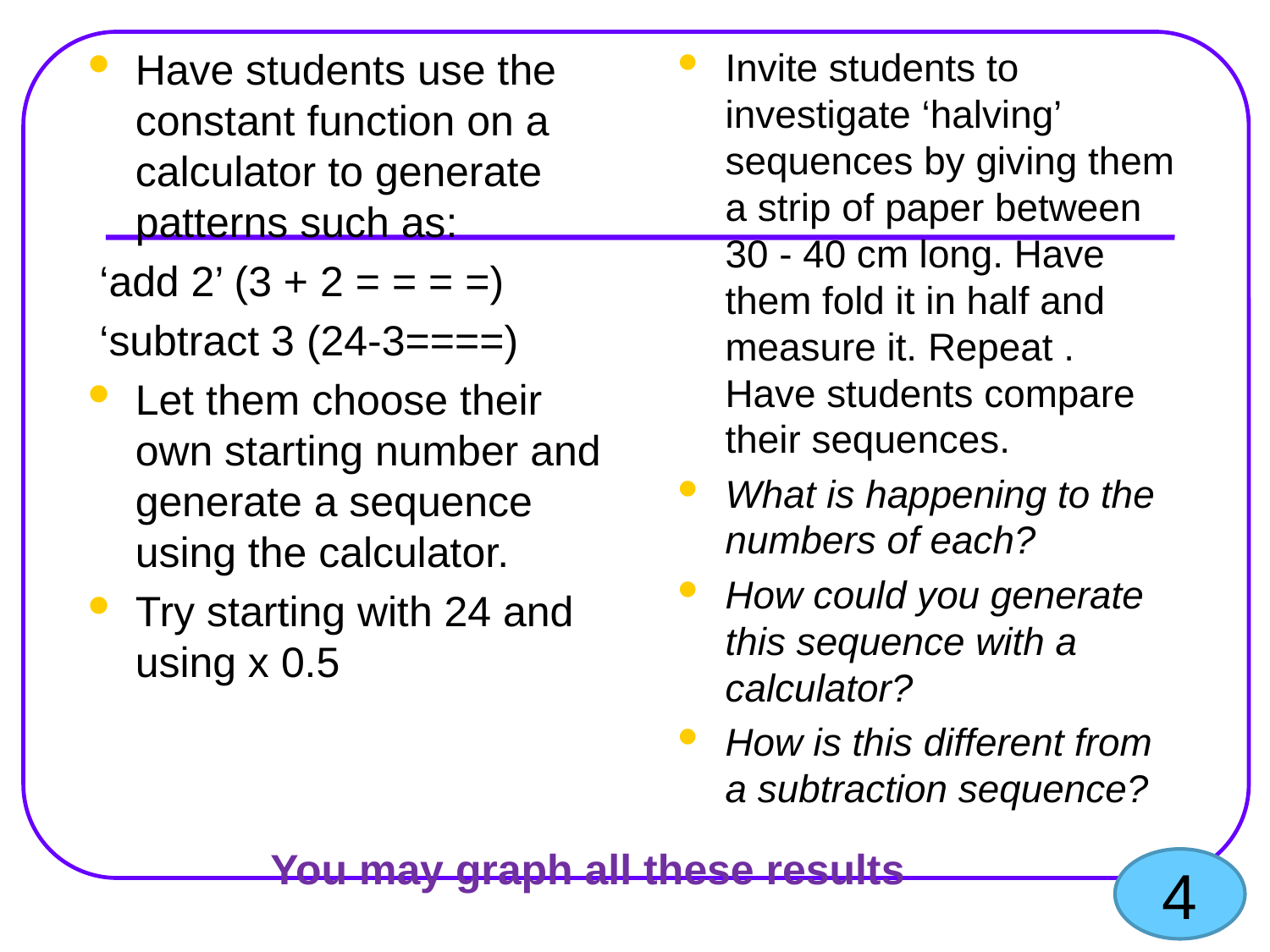

Have students use the constant function on a calculator to generate patterns such as:
 ‘add 2’ (3 + 2 = = = =)
 ‘subtract 3 (24-3====)
Let them choose their own starting number and generate a sequence using the calculator.
Try starting with 24 and using x 0.5

Invite students to investigate ‘halving’ sequences by giving them a strip of paper between 30 - 40 cm long. Have them fold it in half and measure it. Repeat . Have students compare their sequences.
What is happening to the numbers of each?
How could you generate this sequence with a calculator?
How is this different from a subtraction sequence?
You may graph all these results
4